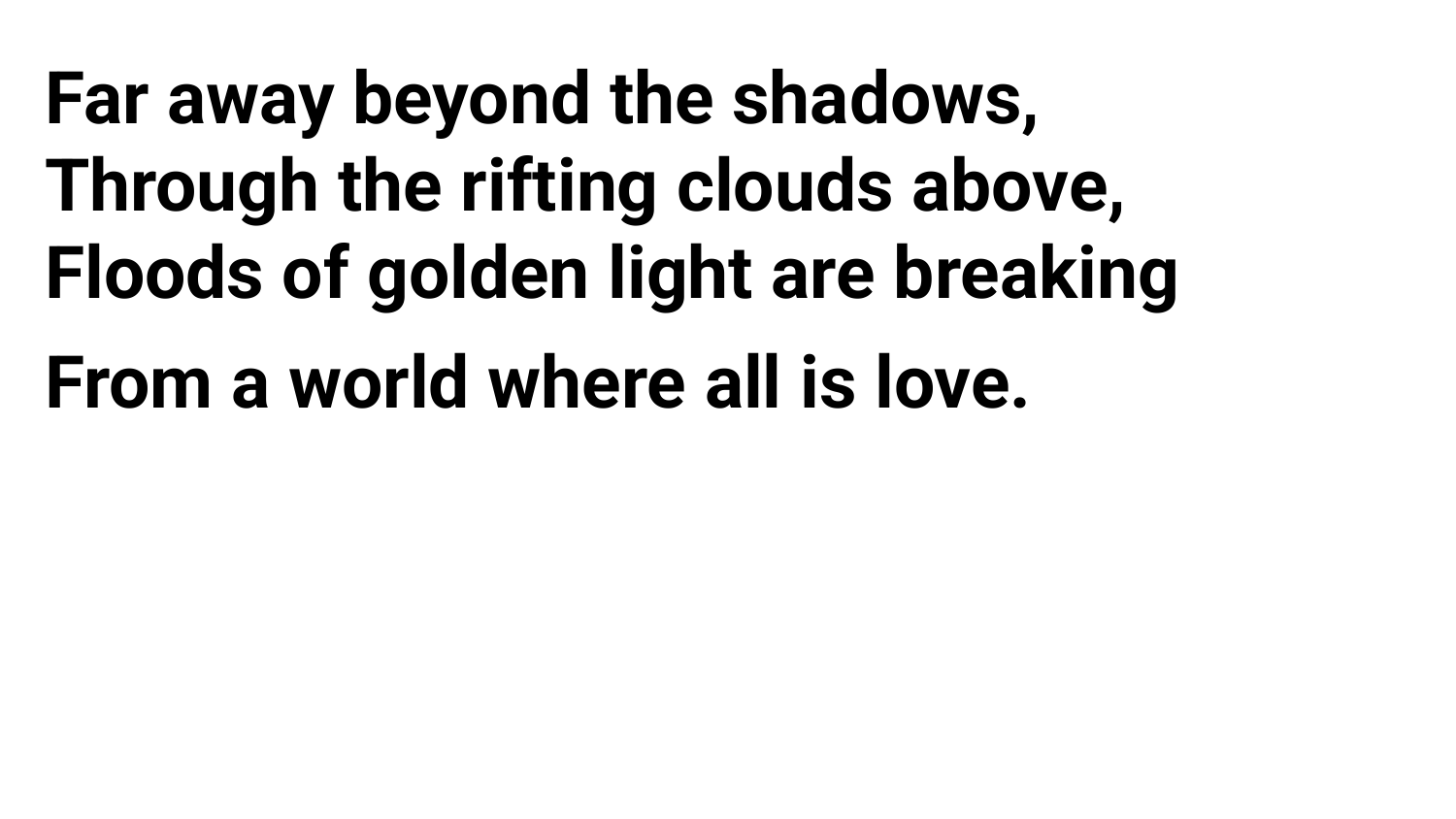

Far away beyond the shadows,
Through the rifting clouds above,
Floods of golden light are breaking
From a world where all is love.